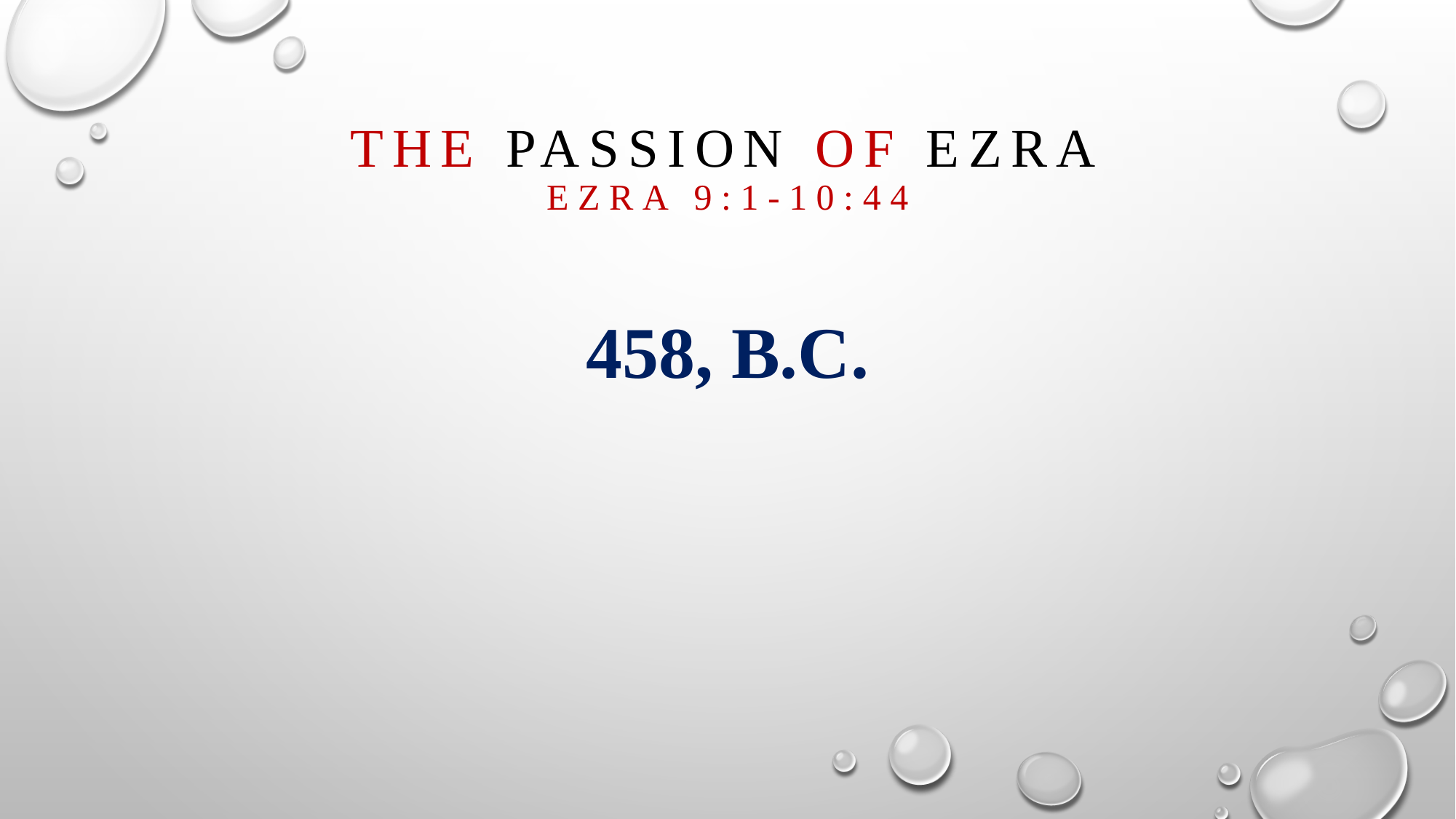

# The passion of Ezra Ezra 9:1-10:44
458, B.C.